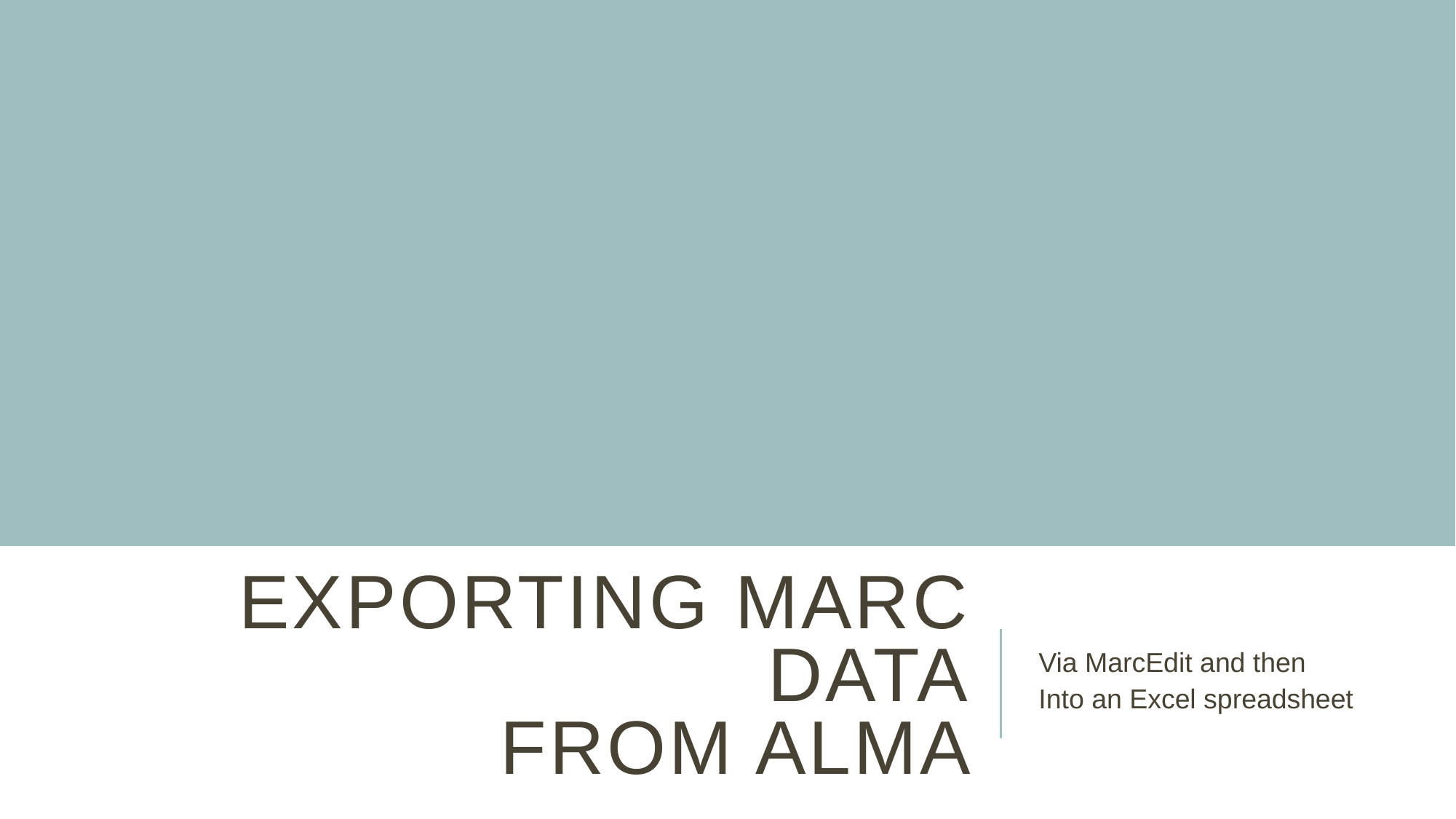

# Exporting Marc Data from Alma
Via MarcEdit and then
Into an Excel spreadsheet